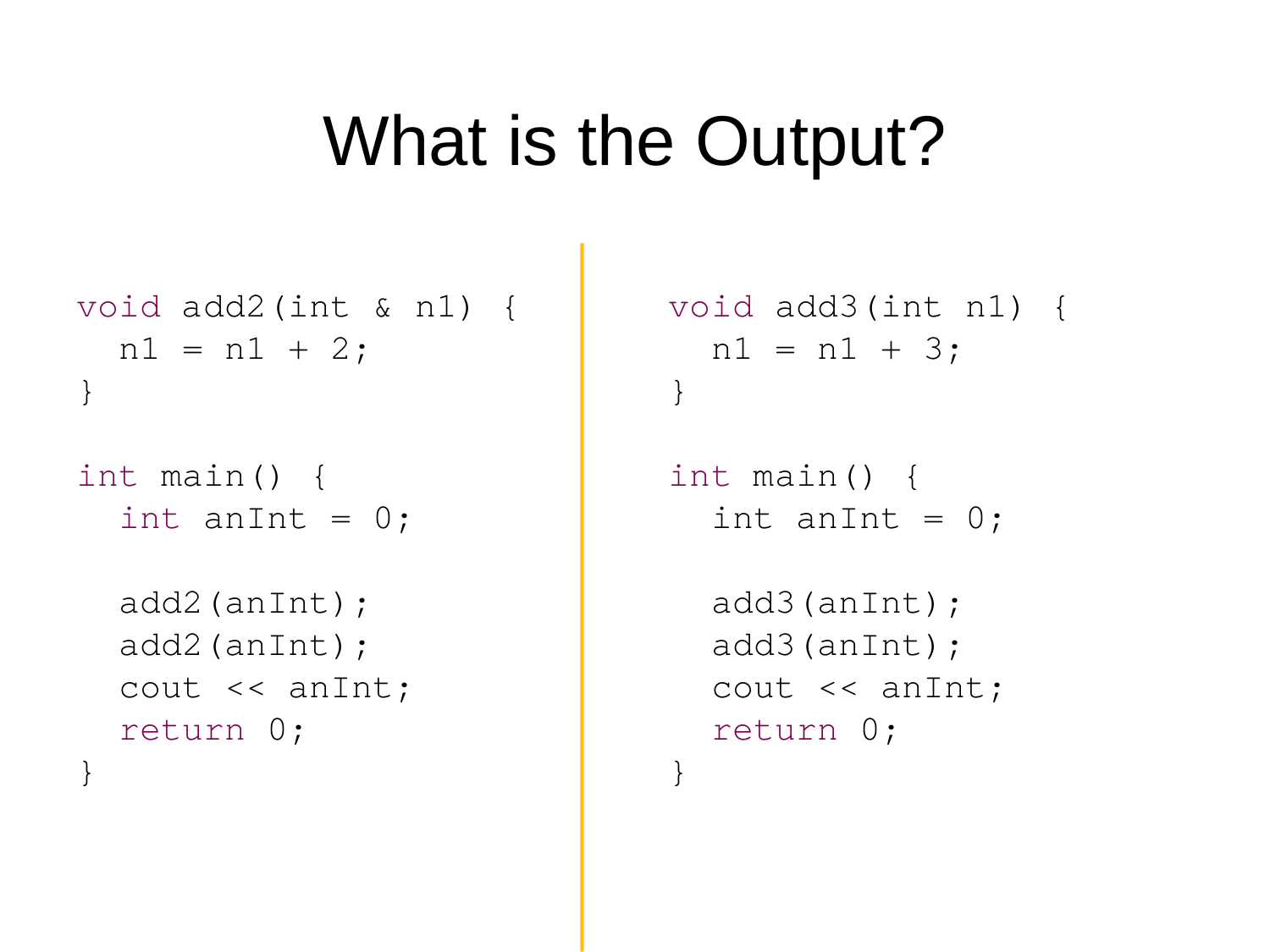

# What is the Output?

void add2(int & n1) {
  n1 = n1 + 2;
}

int main() {
  int anInt = 0;

  add2(anInt);
  add2(anInt);
  cout << anInt;
  return 0;
}
void add3(int n1) {
  n1 = n1 + 3;
}

int main() {
  int anInt = 0;

  add3(anInt);
  add3(anInt);
  cout << anInt;
  return 0;
}